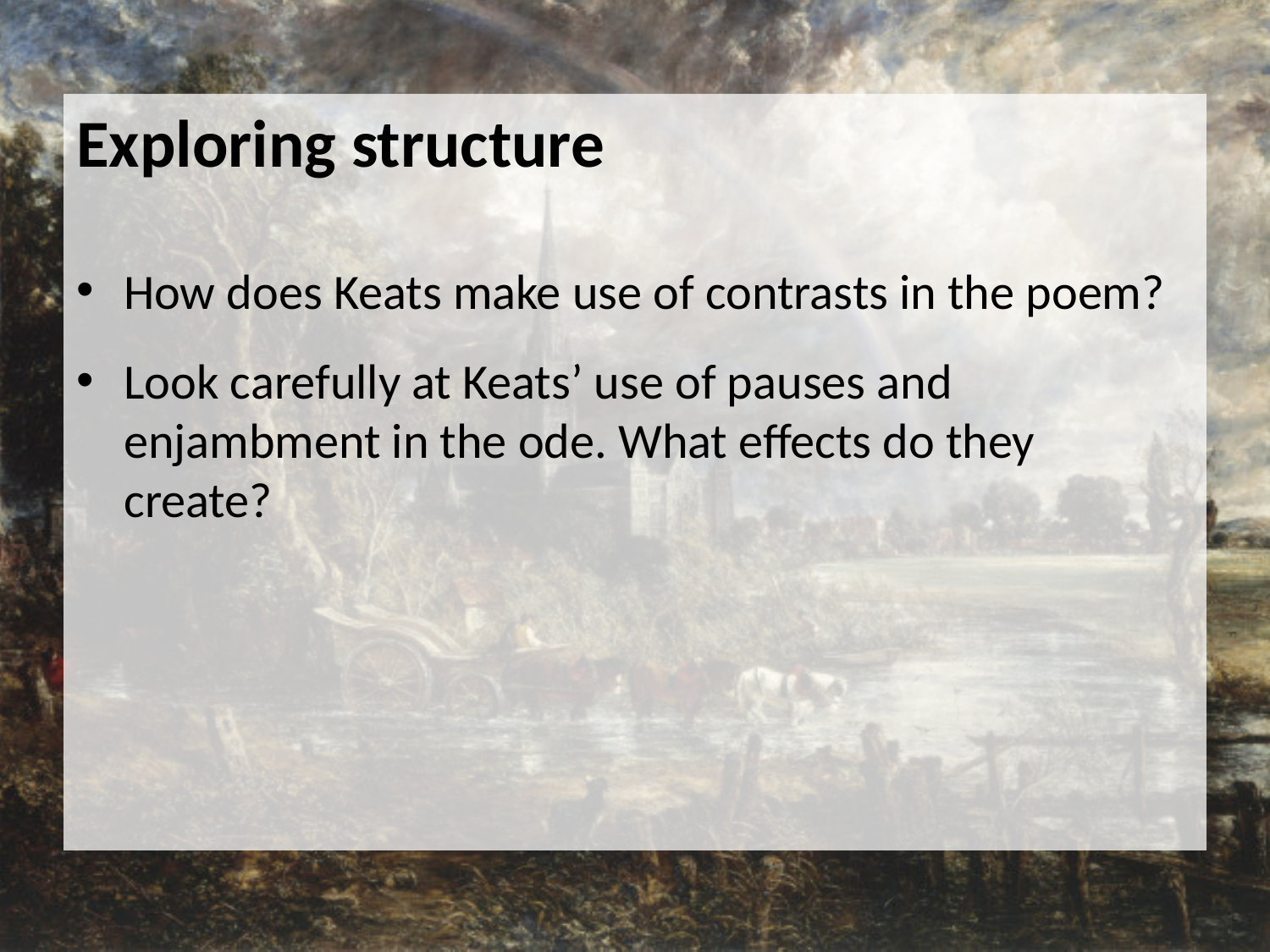

Exploring structure

How does Keats make use of contrasts in the poem?
Look carefully at Keats’ use of pauses and enjambment in the ode. What effects do they create?